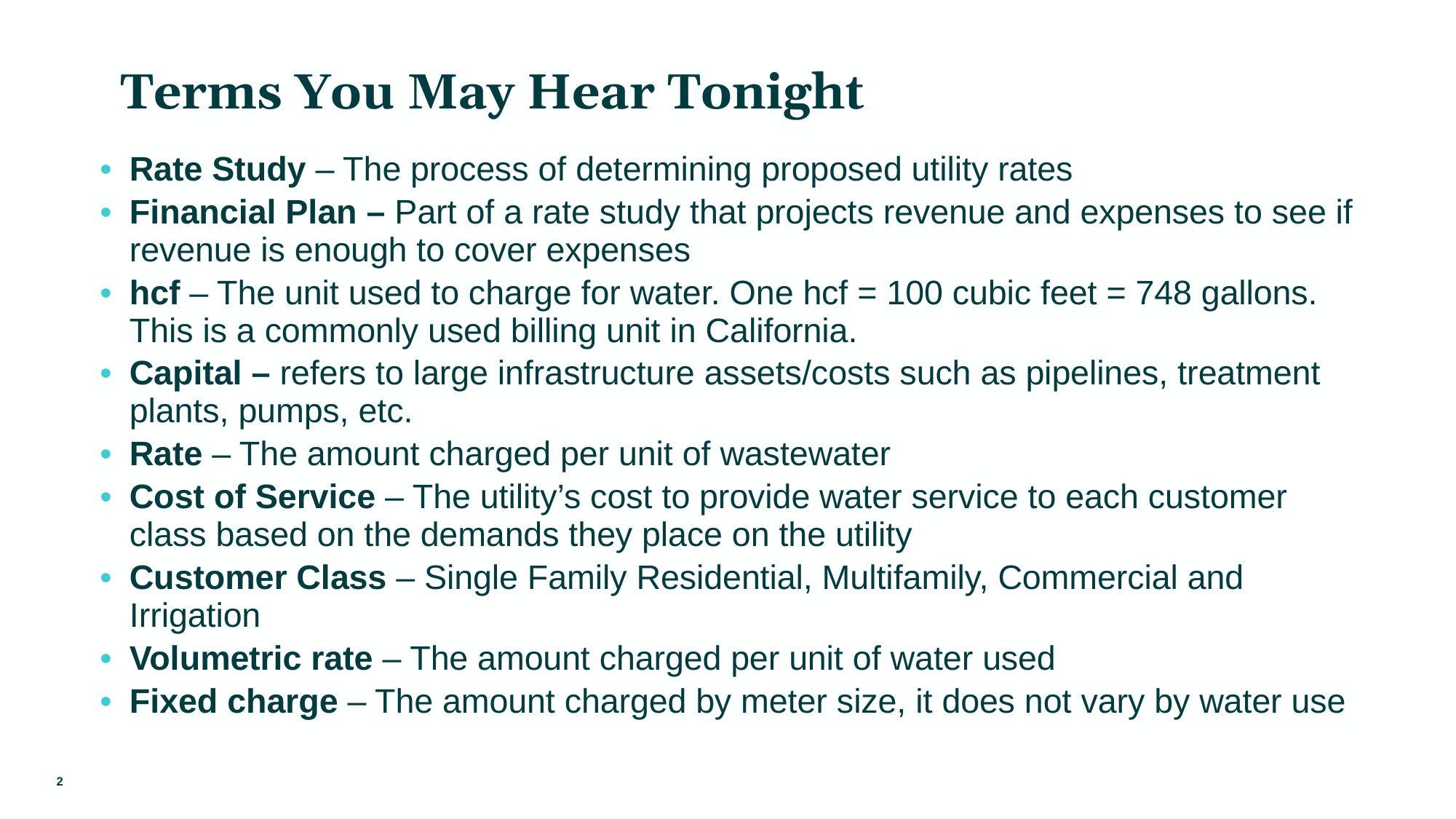

# Terms You May Hear Tonight
Rate Study – The process of determining proposed utility rates
Financial Plan – Part of a rate study that projects revenue and expenses to see if revenue is enough to cover expenses
hcf – The unit used to charge for water. One hcf = 100 cubic feet = 748 gallons. This is a commonly used billing unit in California.
Capital – refers to large infrastructure assets/costs such as pipelines, treatment plants, pumps, etc.
Rate – The amount charged per unit of wastewater
Cost of Service – The utility’s cost to provide water service to each customer class based on the demands they place on the utility
Customer Class – Single Family Residential, Multifamily, Commercial and Irrigation
Volumetric rate – The amount charged per unit of water used
Fixed charge – The amount charged by meter size, it does not vary by water use
2